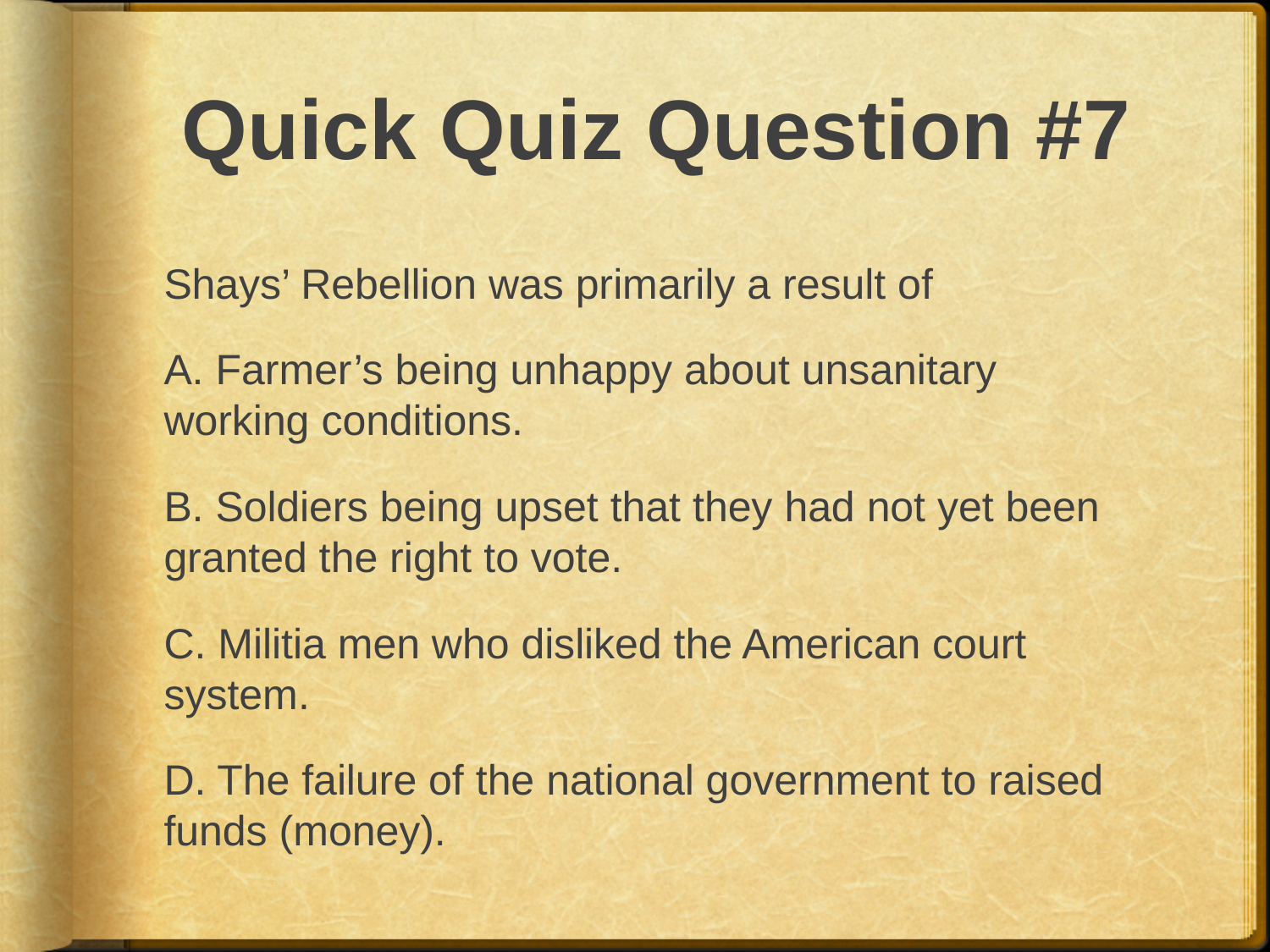

# Quick Quiz Question #7
Shays’ Rebellion was primarily a result of
A. Farmer’s being unhappy about unsanitary working conditions.
B. Soldiers being upset that they had not yet been granted the right to vote.
C. Militia men who disliked the American court system.
D. The failure of the national government to raised funds (money).